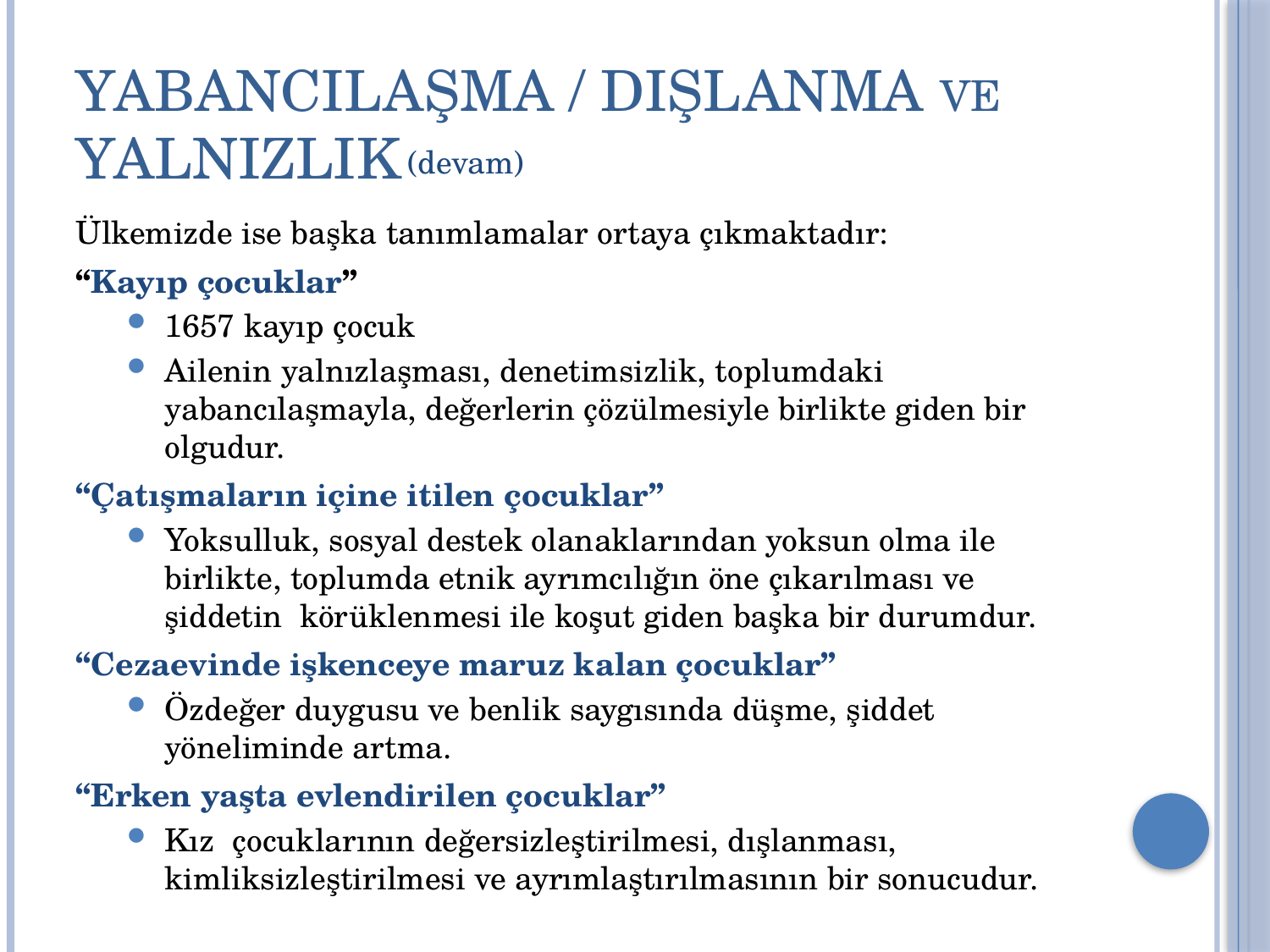

# YABANCILAŞMA / DIŞLANMA VE YALNIZLIK
(devam)
Ülkemizde ise başka tanımlamalar ortaya çıkmaktadır:
“Kayıp çocuklar”
1657 kayıp çocuk
Ailenin yalnızlaşması, denetimsizlik, toplumdaki yabancılaşmayla, değerlerin çözülmesiyle birlikte giden bir olgudur.
“Çatışmaların içine itilen çocuklar”
Yoksulluk, sosyal destek olanaklarından yoksun olma ile birlikte, toplumda etnik ayrımcılığın öne çıkarılması ve şiddetin  körüklenmesi ile koşut giden başka bir durumdur.
“Cezaevinde işkenceye maruz kalan çocuklar”
Özdeğer duygusu ve benlik saygısında düşme, şiddet yöneliminde artma.
“Erken yaşta evlendirilen çocuklar”
Kız  çocuklarının değersizleştirilmesi, dışlanması, kimliksizleştirilmesi ve ayrımlaştırılmasının bir sonucudur.